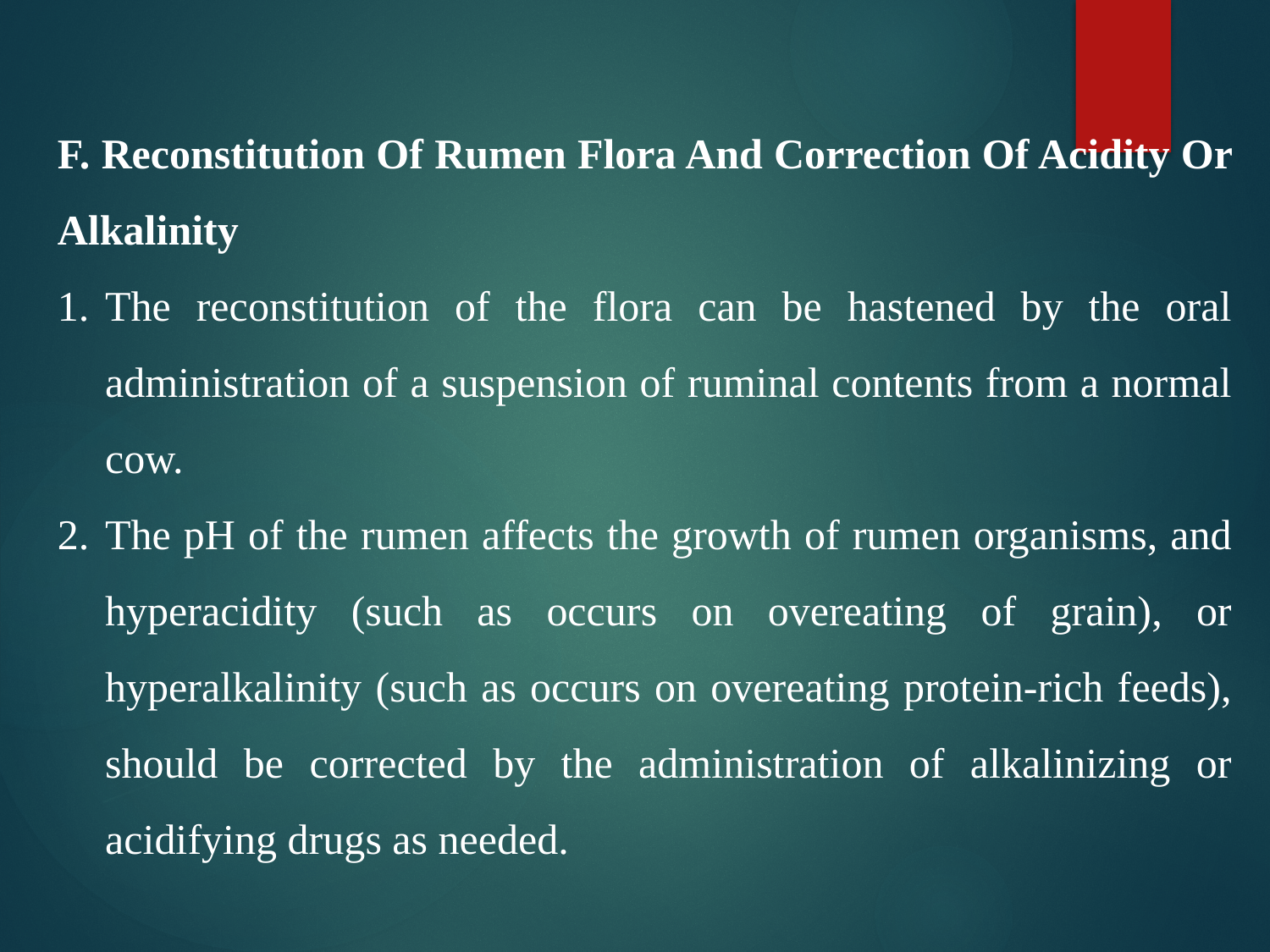

F. Reconstitution Of Rumen Flora And Correction Of Acidity Or Alkalinity
The reconstitution of the flora can be hastened by the oral administration of a suspension of ruminal contents from a normal cow.
The pH of the rumen affects the growth of rumen organisms, and hyperacidity (such as occurs on overeating of grain), or hyperalkalinity (such as occurs on overeating protein-rich feeds), should be corrected by the administration of alkalinizing or acidifying drugs as needed.